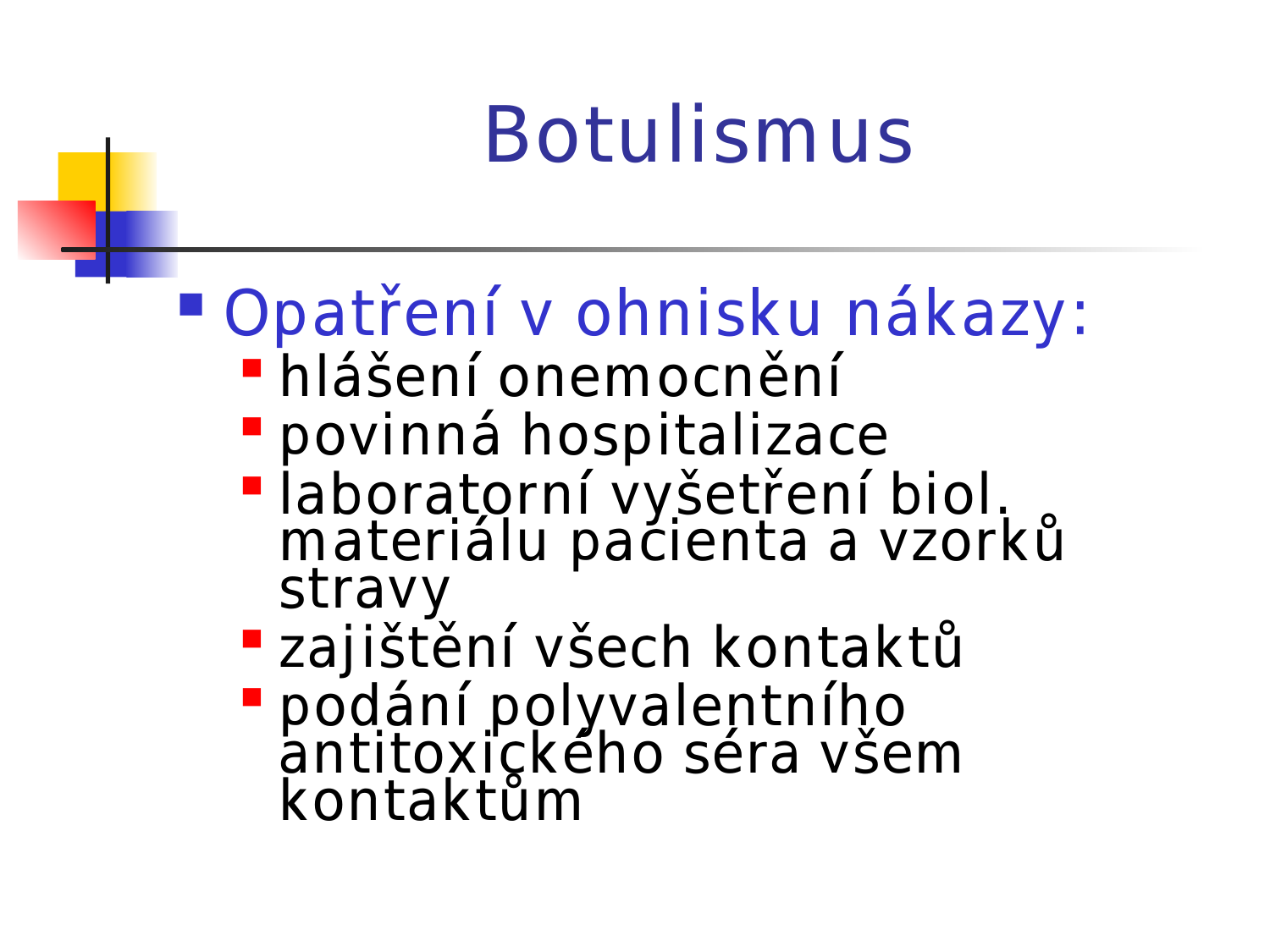

# Botulismus
Opatření v ohnisku nákazy:
hlášení onemocnění
povinná hospitalizace
laboratorní vyšetření biol. materiálu pacienta a vzorků stravy
zajištění všech kontaktů
podání polyvalentního antitoxického séra všem kontaktům